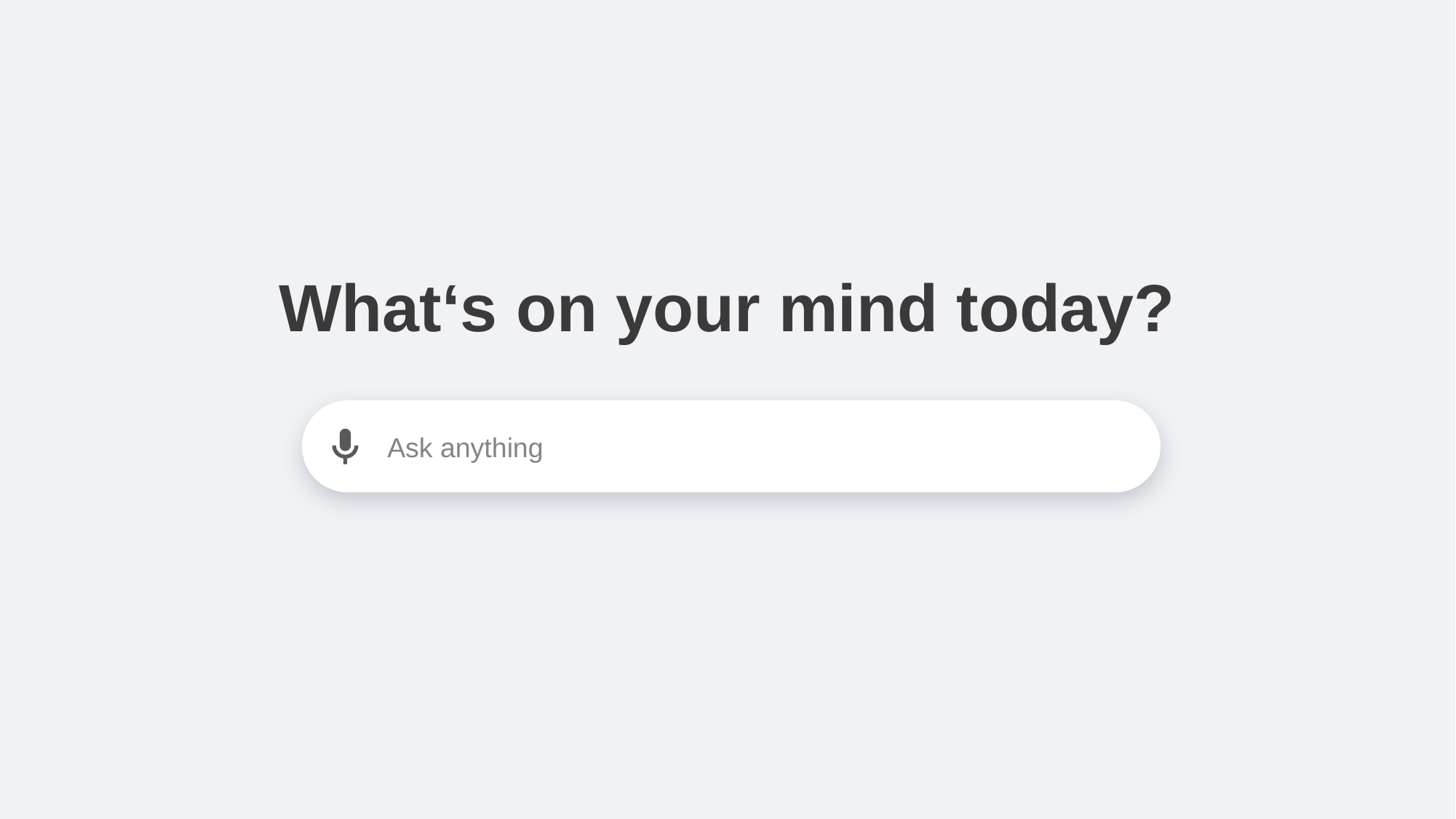

What‘s on your mind today?
        Ask anything